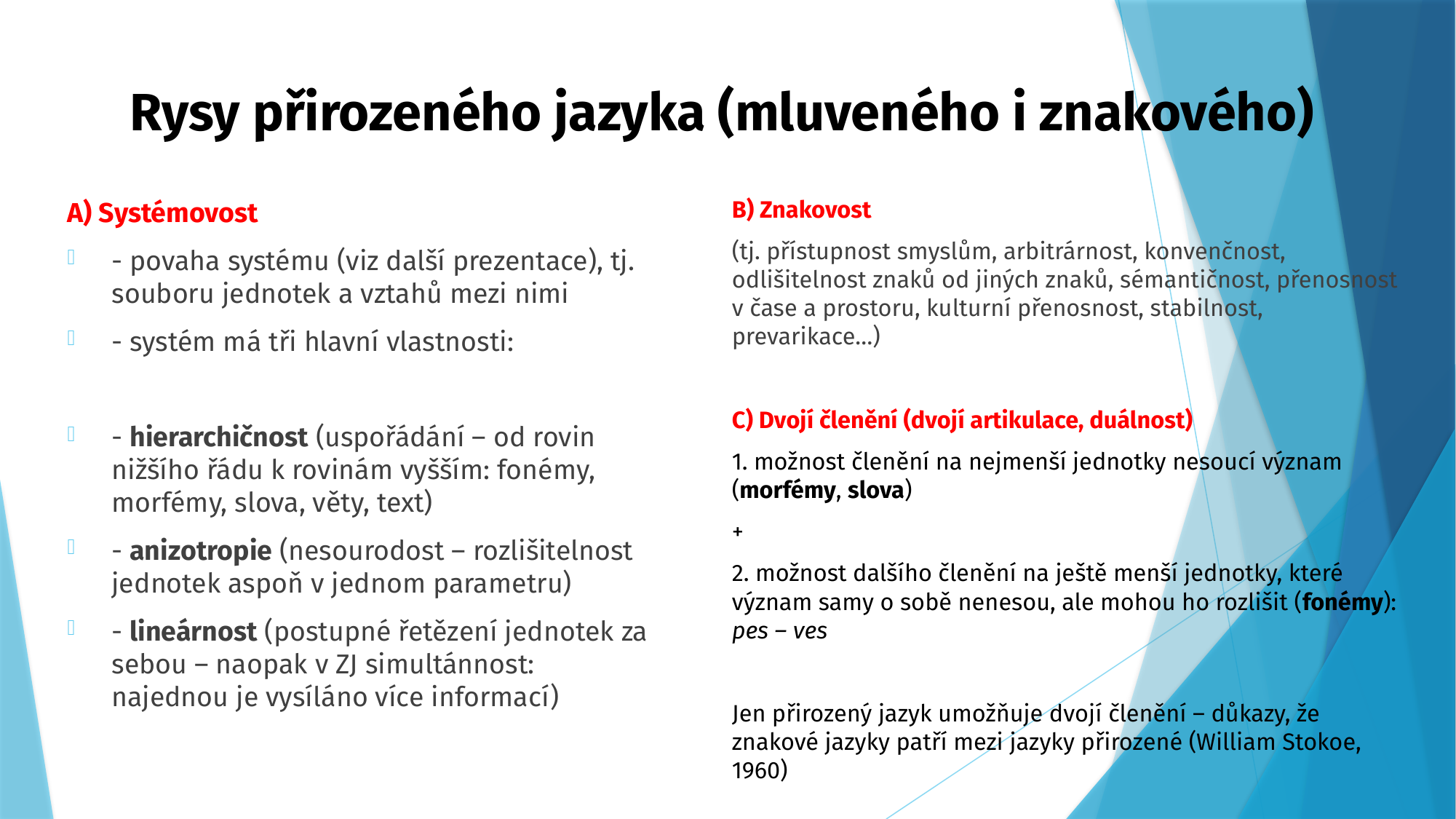

# Rysy přirozeného jazyka (mluveného i znakového)
B) Znakovost
(tj. přístupnost smyslům, arbitrárnost, konvenčnost, odlišitelnost znaků od jiných znaků, sémantičnost, přenosnost v čase a prostoru, kulturní přenosnost, stabilnost, prevarikace…)

C) Dvojí členění (dvojí artikulace, duálnost)
1. možnost členění na nejmenší jednotky nesoucí význam (morfémy, slova)
+
2. možnost dalšího členění na ještě menší jednotky, které význam samy o sobě nenesou, ale mohou ho rozlišit (fonémy): pes – ves

Jen přirozený jazyk umožňuje dvojí členění – důkazy, že znakové jazyky patří mezi jazyky přirozené (William Stokoe, 1960)
A) Systémovost
- povaha systému (viz další prezentace), tj. souboru jednotek a vztahů mezi nimi
- systém má tři hlavní vlastnosti:

- hierarchičnost (uspořádání – od rovin nižšího řádu k rovinám vyšším: fonémy, morfémy, slova, věty, text)
- anizotropie (nesourodost – rozlišitelnost jednotek aspoň v jednom parametru)
- lineárnost (postupné řetězení jednotek za sebou – naopak v ZJ simultánnost: najednou je vysíláno více informací)